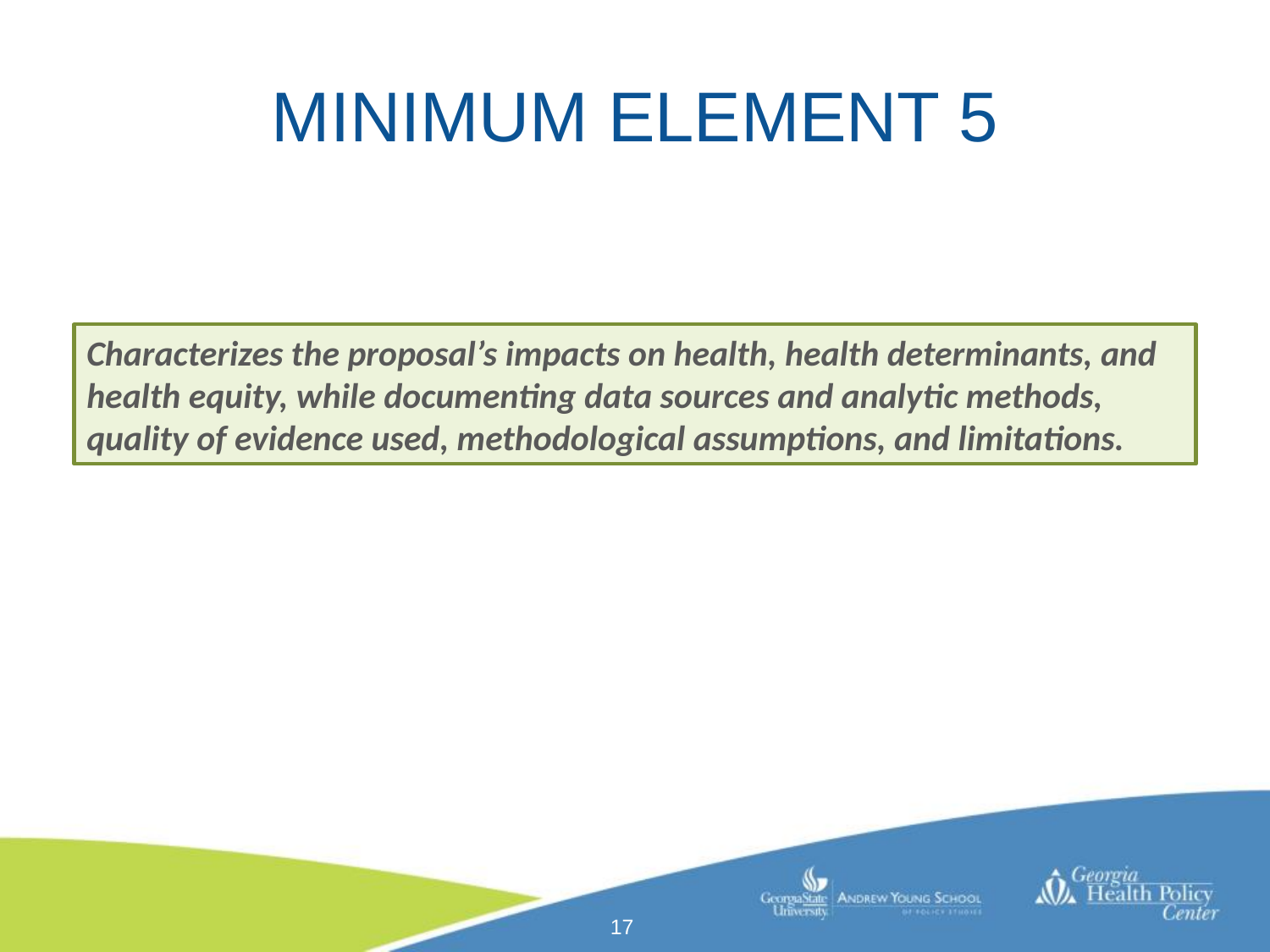

# Minimum Element 5
Characterizes the proposal’s impacts on health, health determinants, and health equity, while documenting data sources and analytic methods, quality of evidence used, methodological assumptions, and limitations.
17